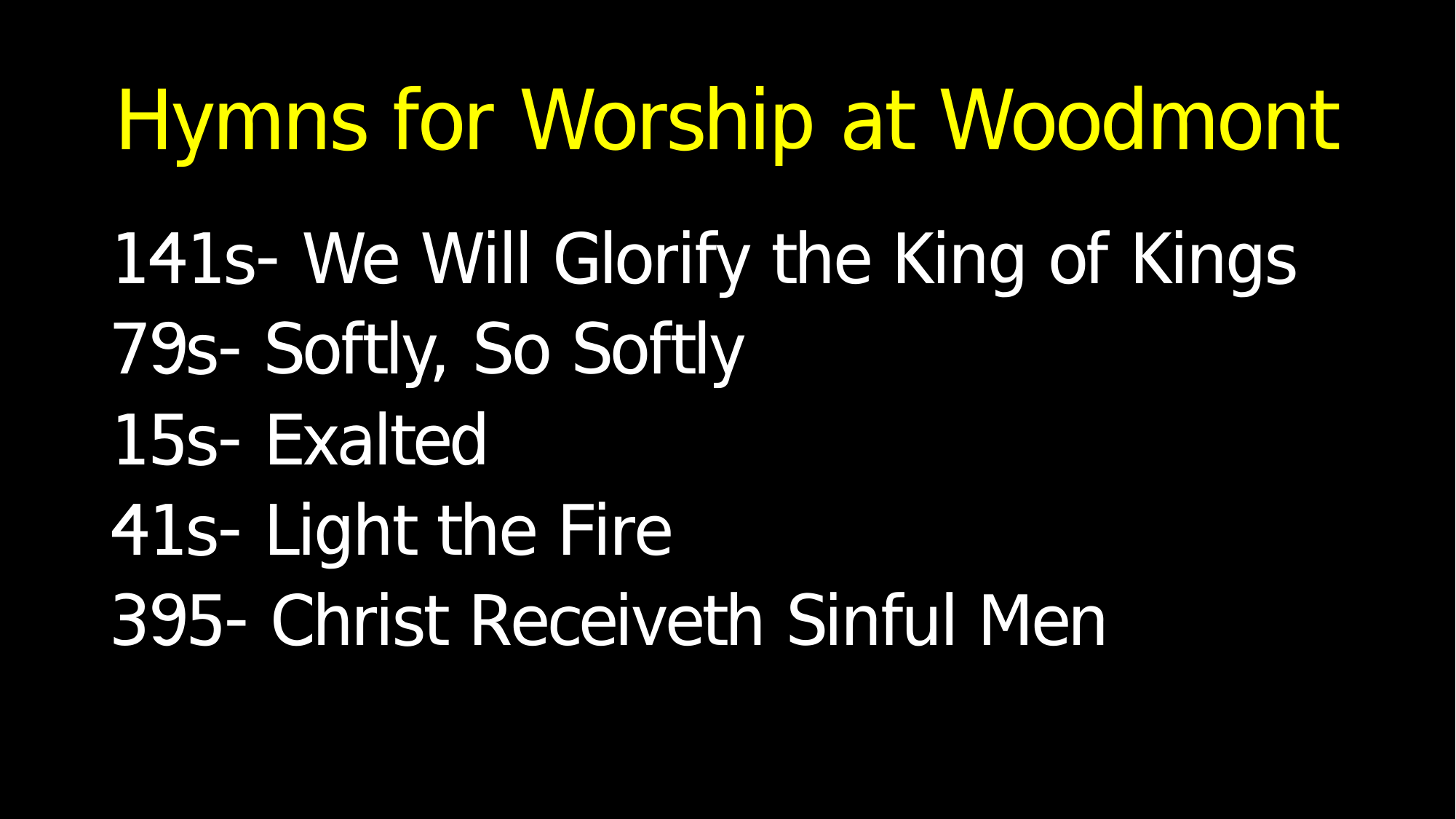

# Hymns for Worship at Woodmont
141s- We Will Glorify the King of Kings
79s- Softly, So Softly
15s- Exalted
41s- Light the Fire
395- Christ Receiveth Sinful Men